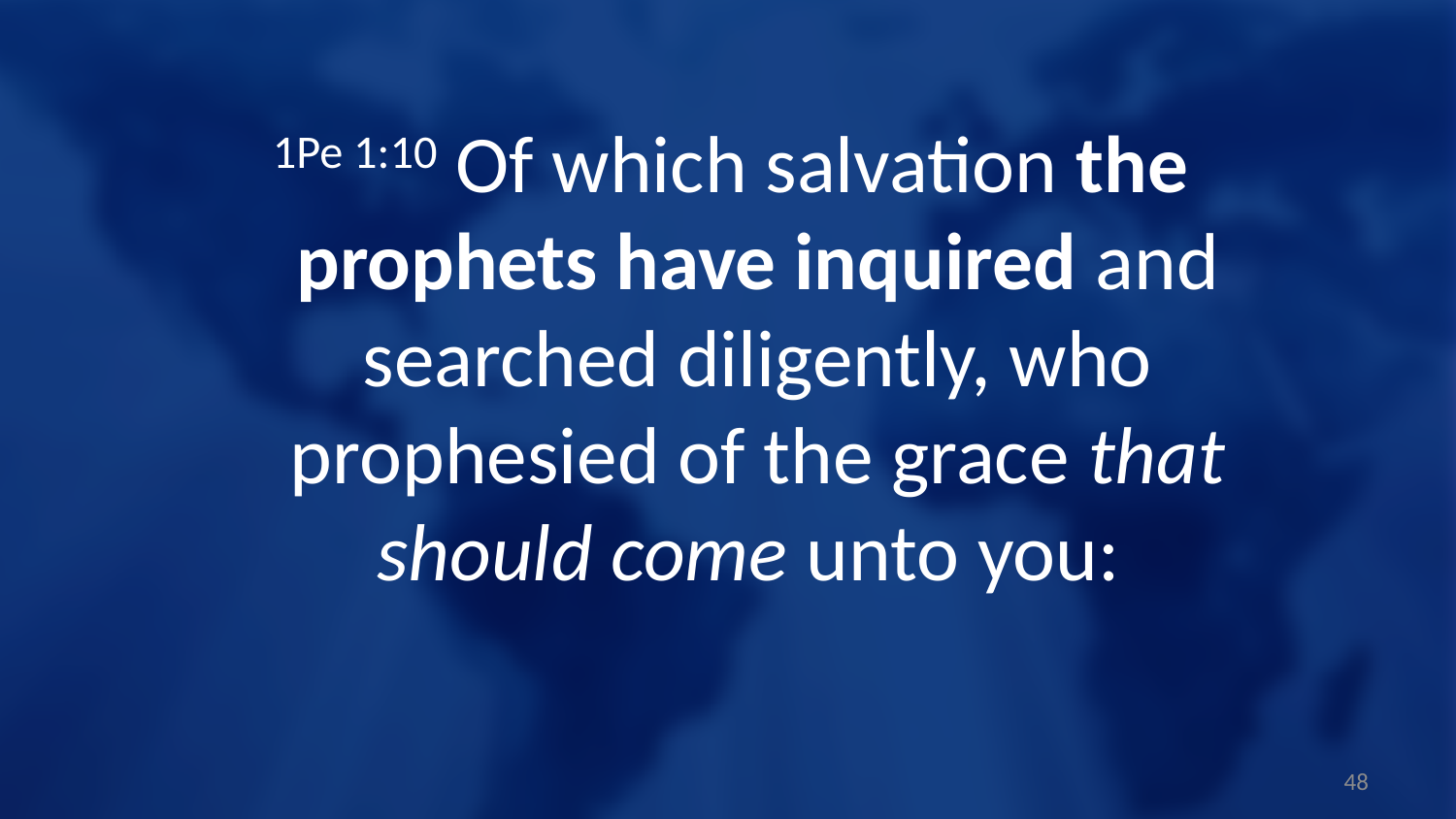

1Pe 1:10 Of which salvation the prophets have inquired and searched diligently, who prophesied of the grace that should come unto you:
48